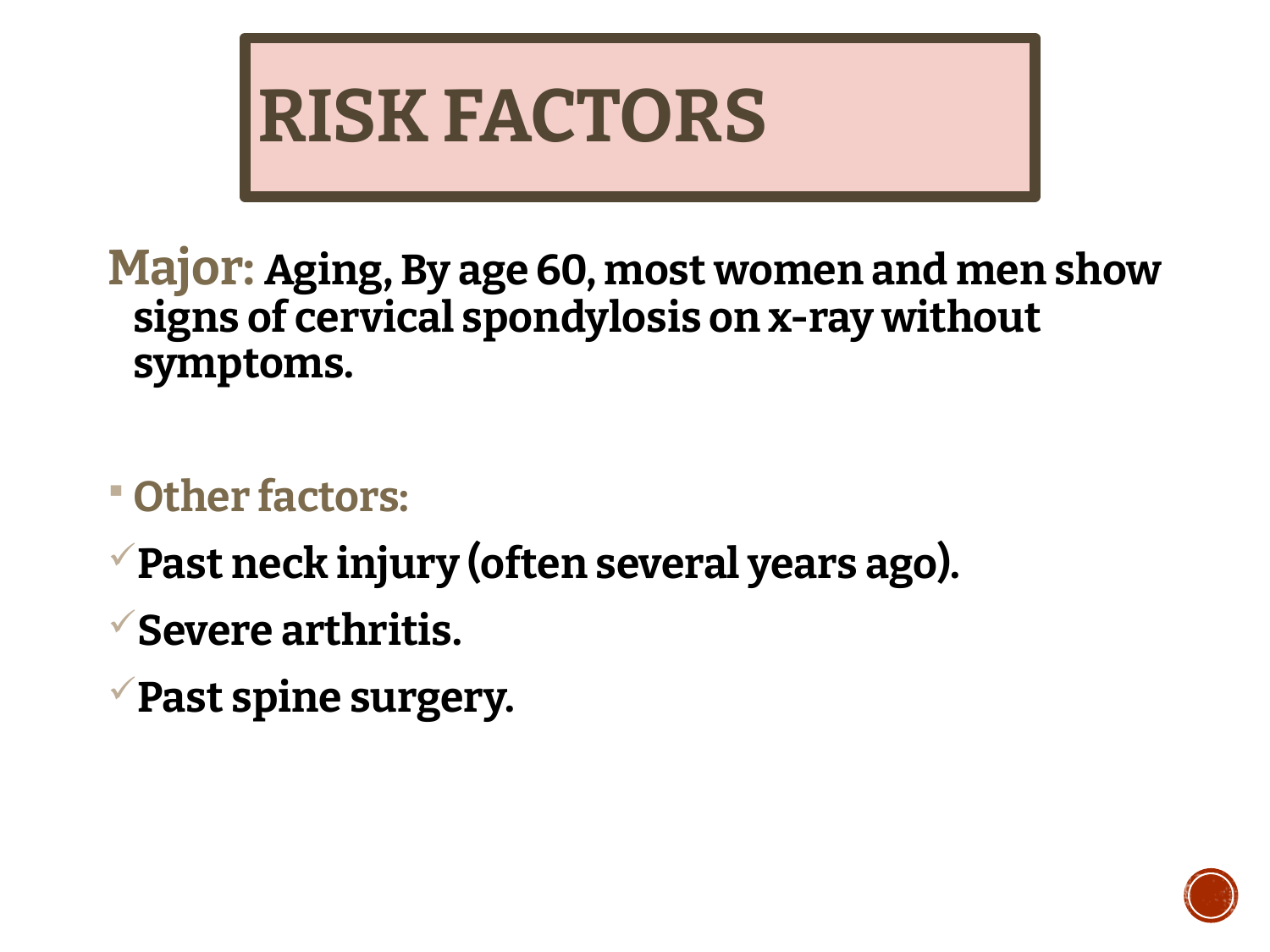

# Risk Factors
Major: Aging, By age 60, most women and men show signs of cervical spondylosis on x-ray without symptoms.

Other factors:
Past neck injury (often several years ago).
Severe arthritis.
Past spine surgery.